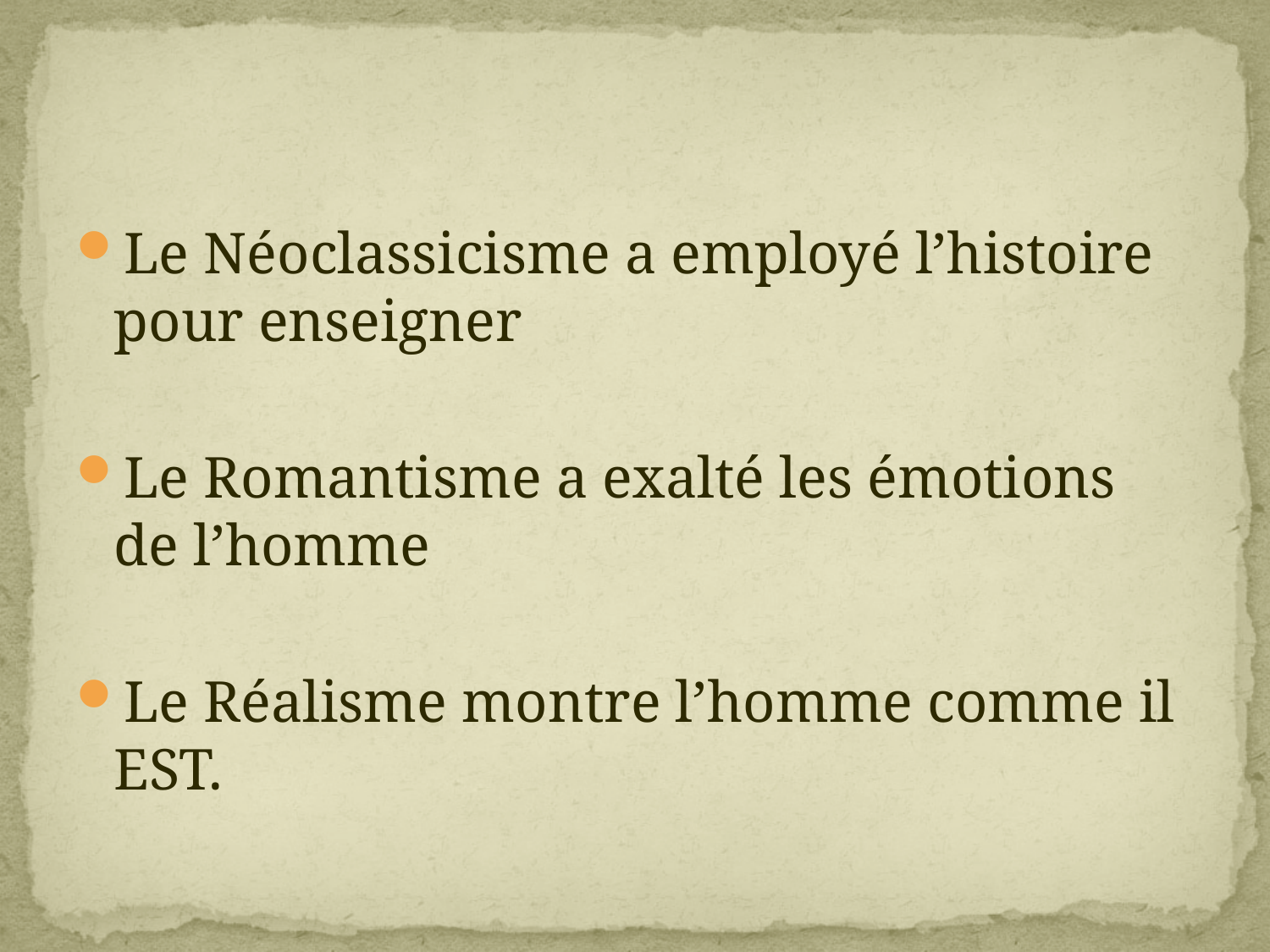

#
Le Néoclassicisme a employé l’histoire pour enseigner

Le Romantisme a exalté les émotions de l’homme

Le Réalisme montre l’homme comme il EST.